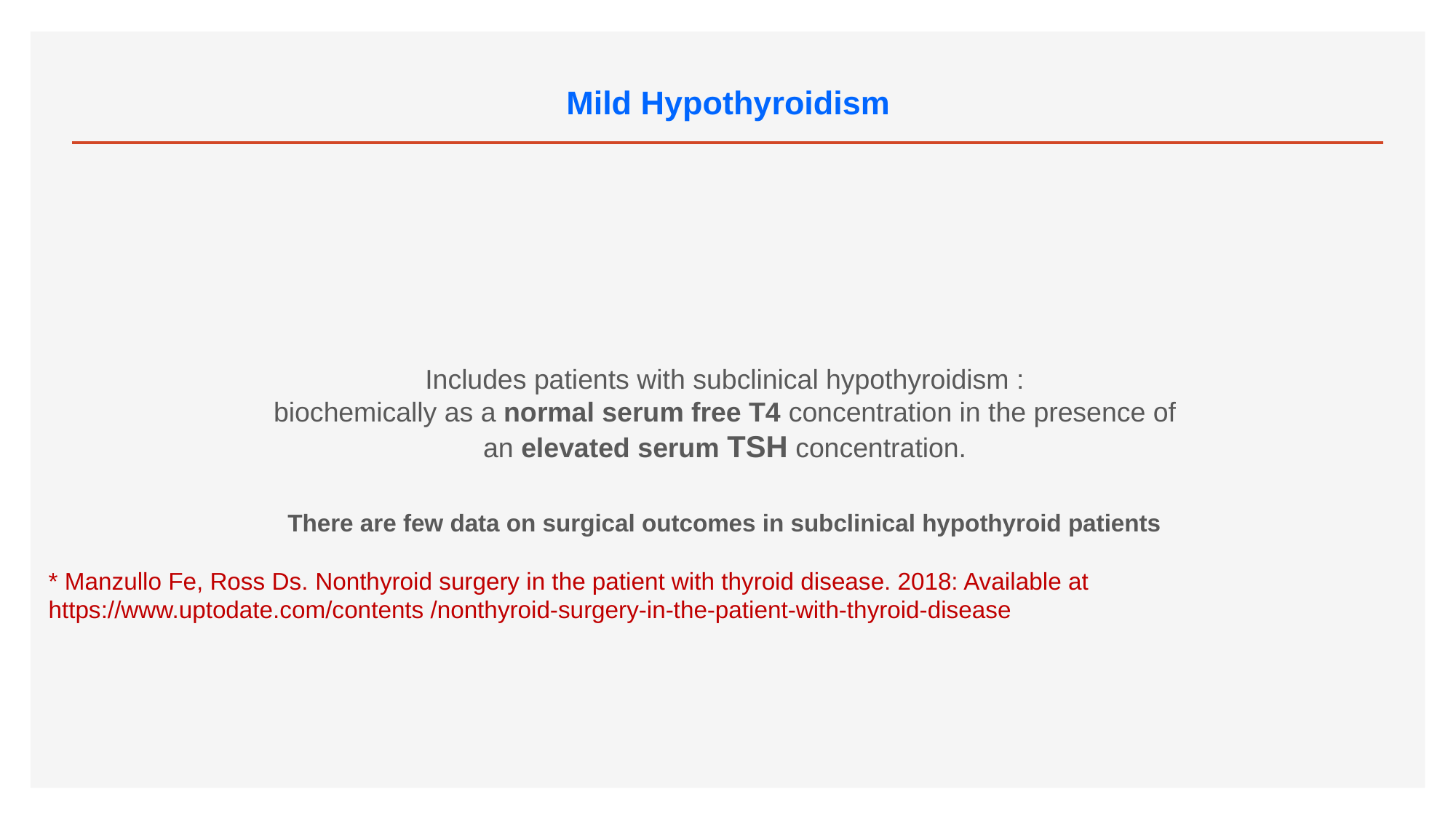

# Mild Hypothyroidism
Includes patients with subclinical hypothyroidism :
biochemically as a normal serum free T4 concentration in the presence of
 an elevated serum TSH concentration.
There are few data on surgical outcomes in subclinical hypothyroid patients

* Manzullo Fe, Ross Ds. Nonthyroid surgery in the patient with thyroid disease. 2018: Available at https://www.uptodate.com/contents /nonthyroid-surgery-in-the-patient-with-thyroid-disease